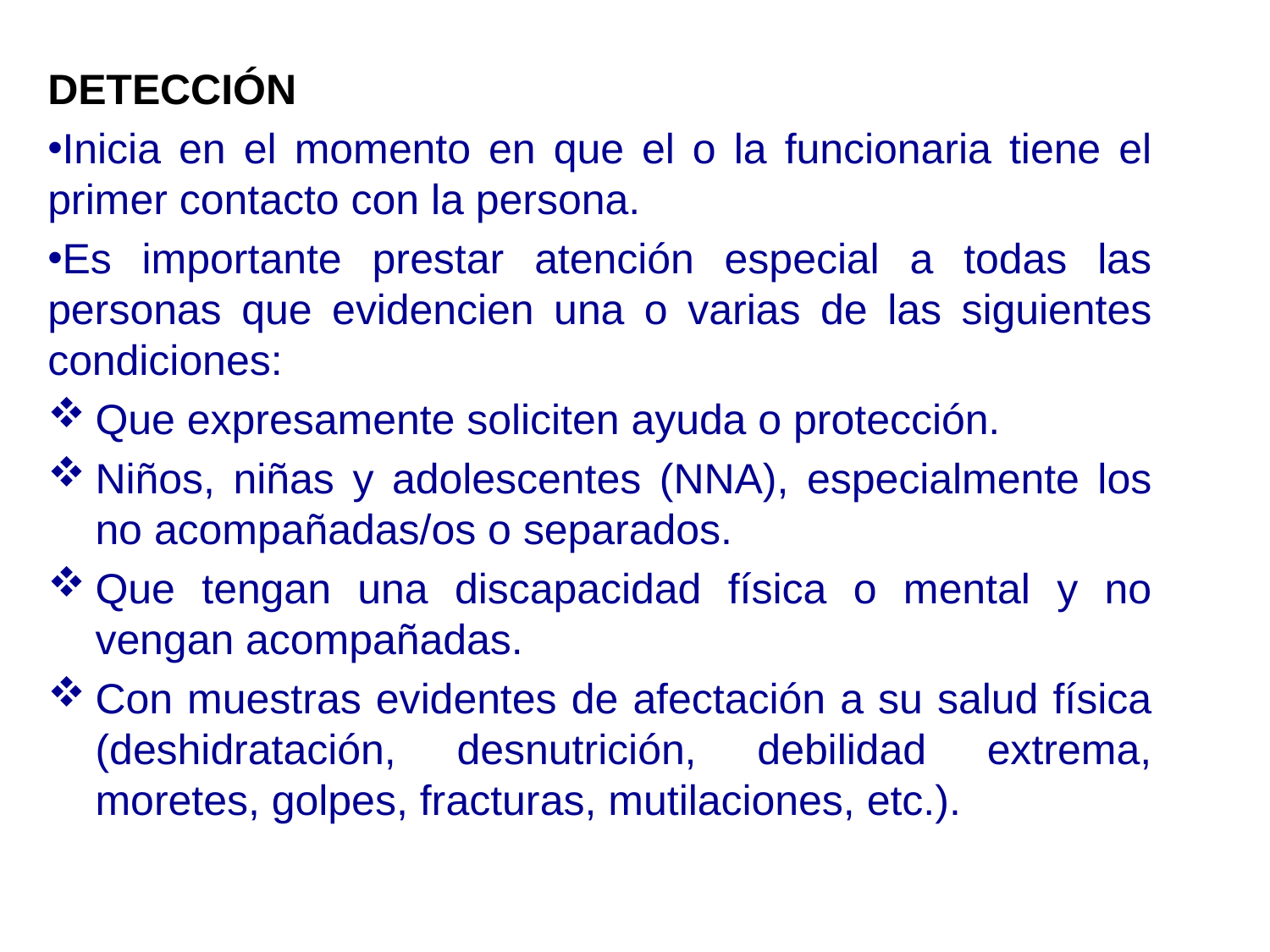

DETECCIÓN
Inicia en el momento en que el o la funcionaria tiene el primer contacto con la persona.
Es importante prestar atención especial a todas las personas que evidencien una o varias de las siguientes condiciones:
Que expresamente soliciten ayuda o protección.
Niños, niñas y adolescentes (NNA), especialmente los no acompañadas/os o separados.
Que tengan una discapacidad física o mental y no vengan acompañadas.
Con muestras evidentes de afectación a su salud física (deshidratación, desnutrición, debilidad extrema, moretes, golpes, fracturas, mutilaciones, etc.).